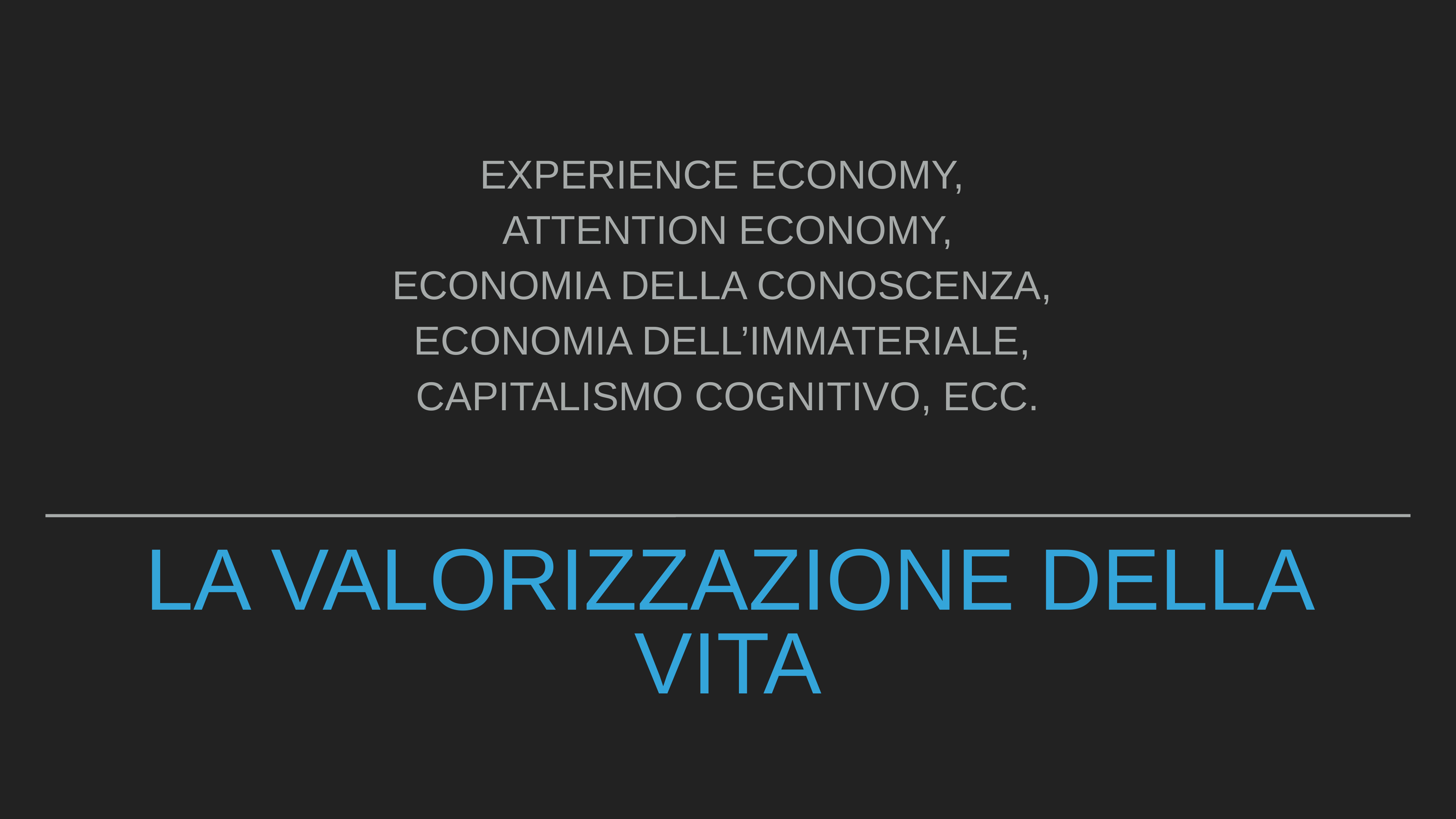

EXPERIENCE ECONOMY,
ATTENTION ECONOMY,
ECONOMIA DELLA CONOSCENZA,
ECONOMIA DELL’IMMATERIALE,
CAPITALISMO COGNITIVO, ECC.

# LA VALORIZZAZIONE DELLA VITA